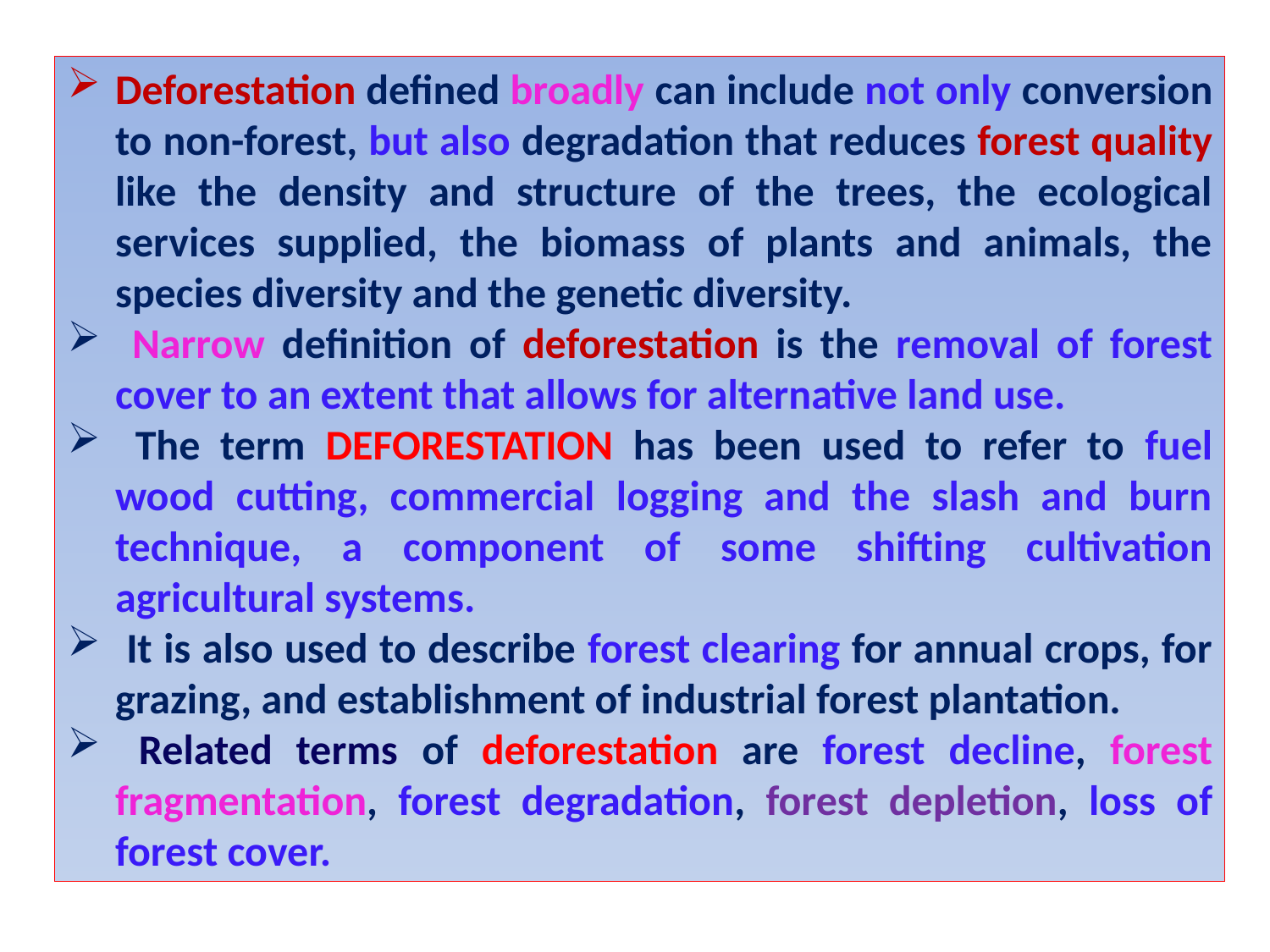

Deforestation defined broadly can include not only conversion to non-forest, but also degradation that reduces forest quality like the density and structure of the trees, the ecological services supplied, the biomass of plants and animals, the species diversity and the genetic diversity.
 Narrow definition of deforestation is the removal of forest cover to an extent that allows for alternative land use.
 The term DEFORESTATION has been used to refer to fuel wood cutting, commercial logging and the slash and burn technique, a component of some shifting cultivation agricultural systems.
 It is also used to describe forest clearing for annual crops, for grazing, and establishment of industrial forest plantation.
 Related terms of deforestation are forest decline, forest fragmentation, forest degradation, forest depletion, loss of forest cover.